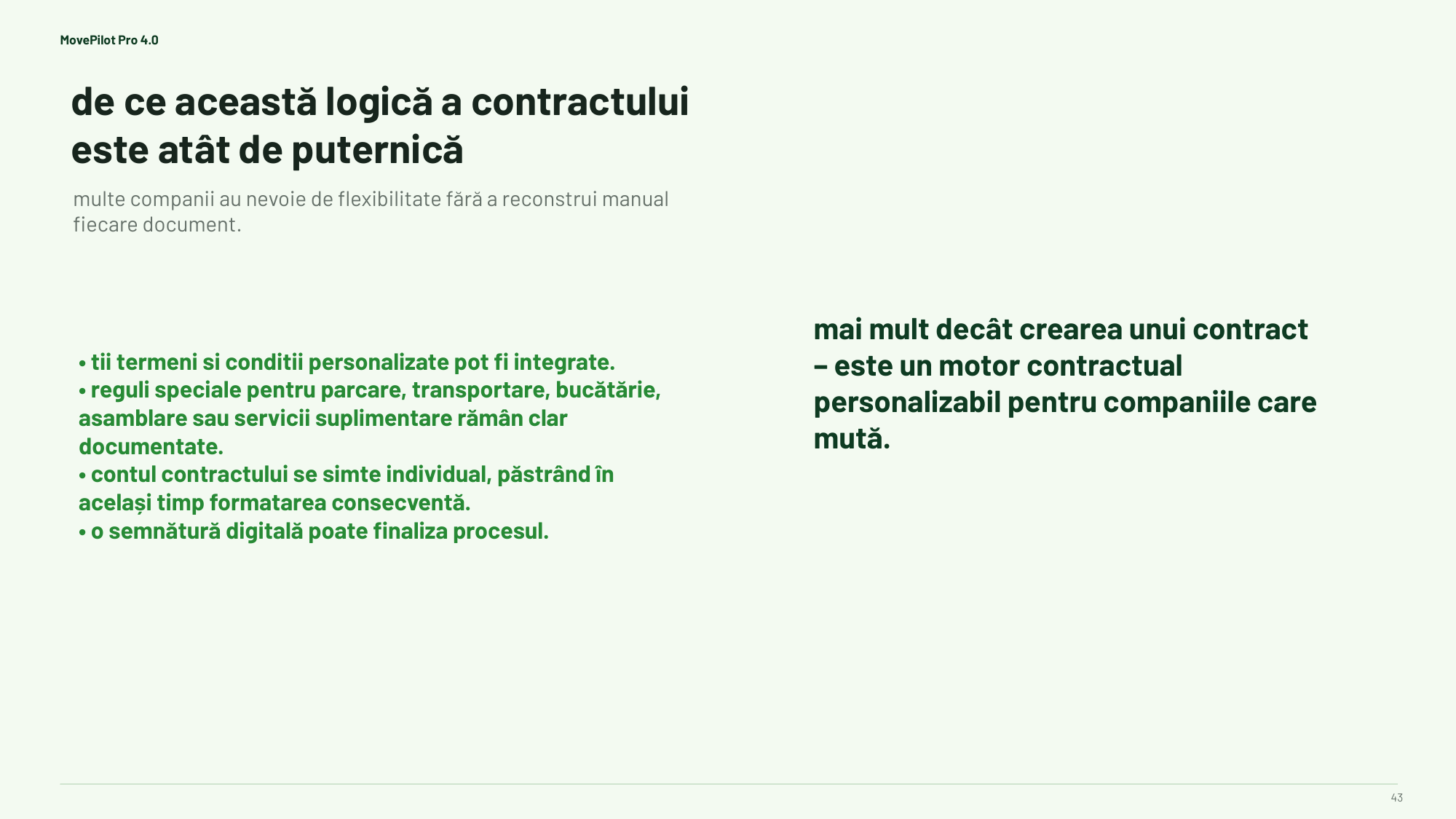

MovePilot Pro 4.0
de ce această logică a contractului este atât de puternică
mai mult decât crearea unui contract – este un motor contractual personalizabil pentru companiile care mută.
multe companii au nevoie de flexibilitate fără a reconstrui manual fiecare document.
• tii termeni si conditii personalizate pot fi integrate.
• reguli speciale pentru parcare, transportare, bucătărie, asamblare sau servicii suplimentare rămân clar documentate.
• contul contractului se simte individual, păstrând în același timp formatarea consecventă.
• o semnătură digitală poate finaliza procesul.

43